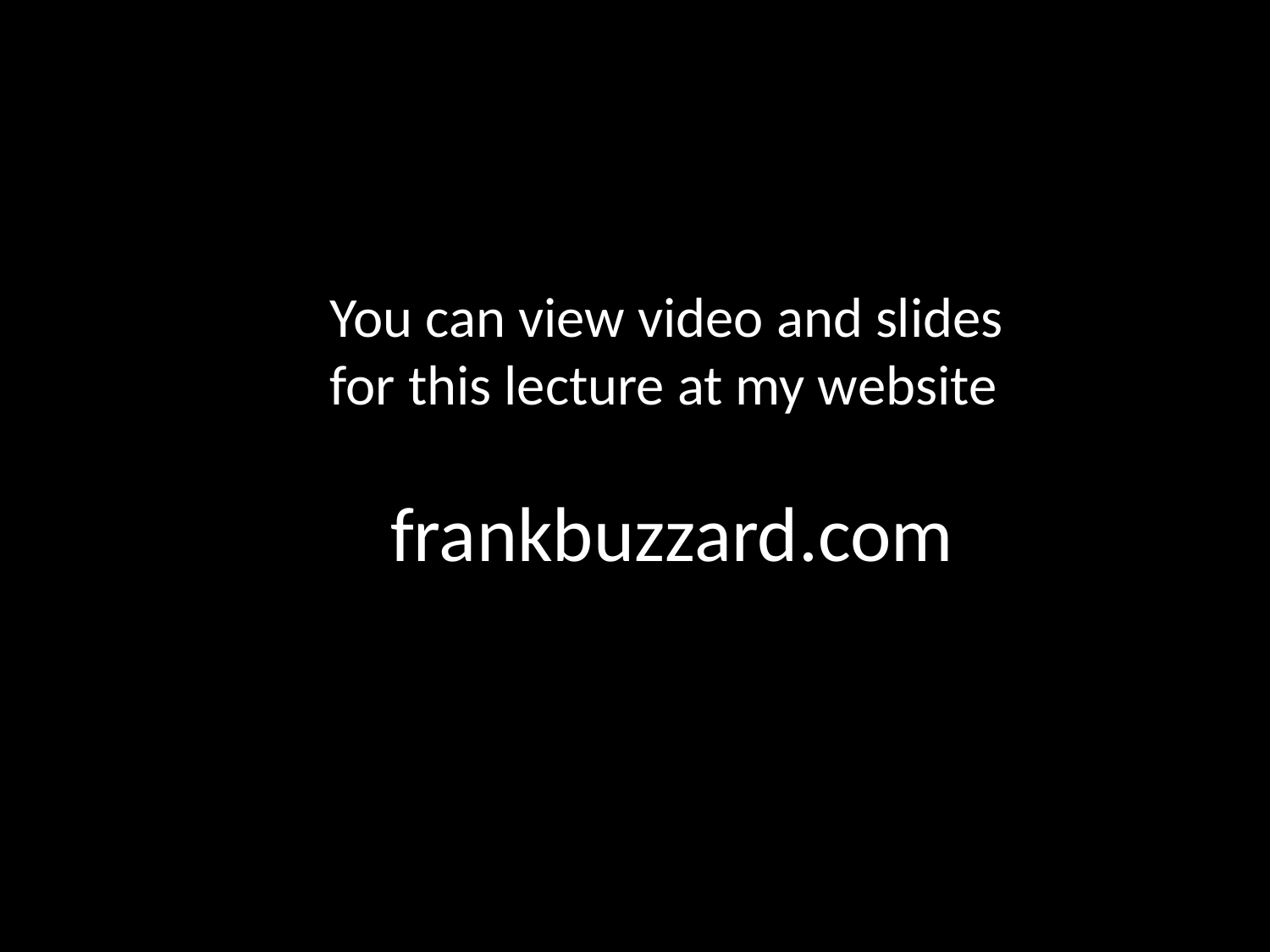

You can view video and slides for this lecture at my website

frankbuzzard.com